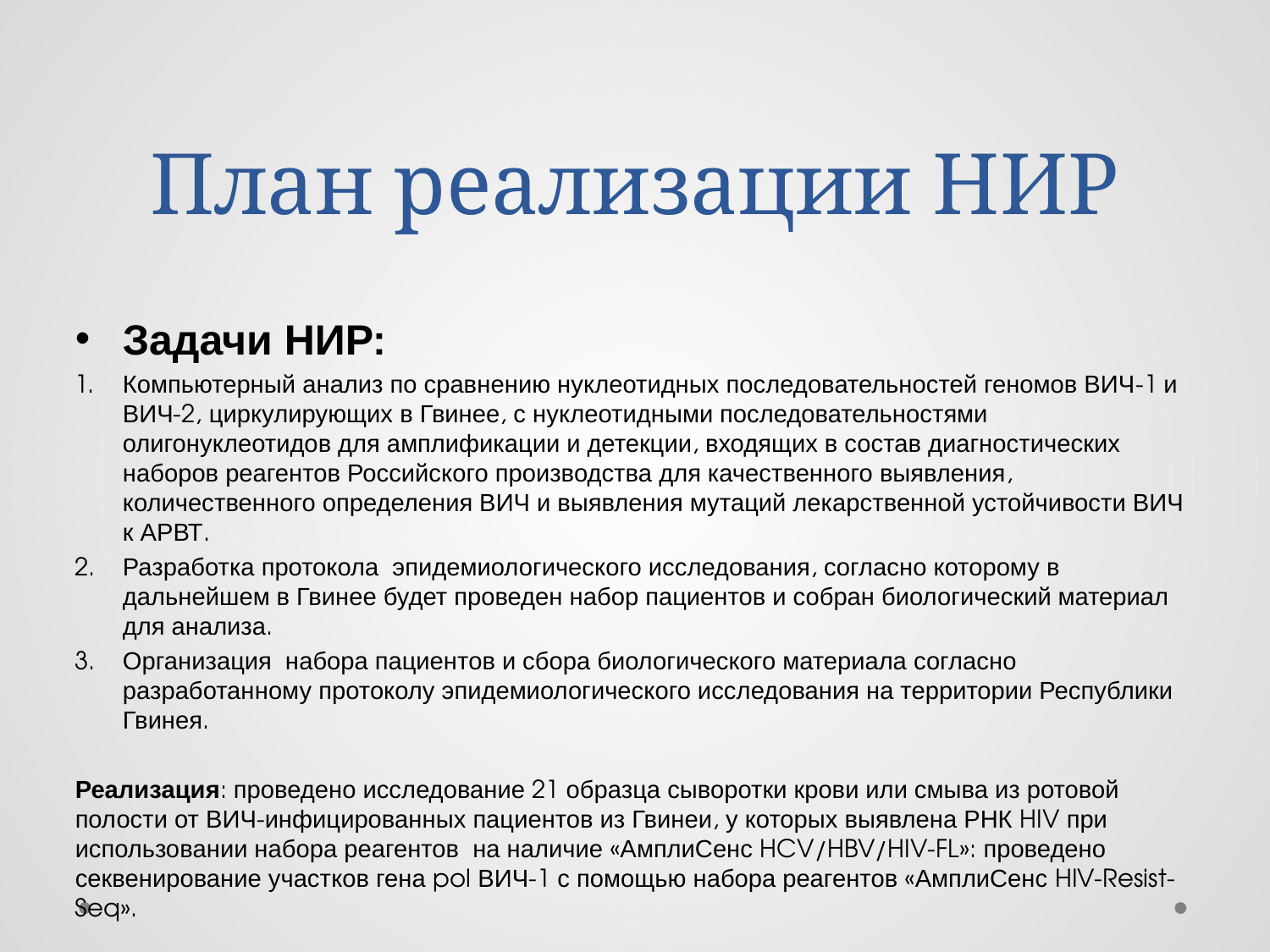

# План реализации НИР
Задачи НИР:
Компьютерный анализ по сравнению нуклеотидных последовательностей геномов ВИЧ-1 и ВИЧ-2, циркулирующих в Гвинее, с нуклеотидными последовательностями олигонуклеотидов для амплификации и детекции, входящих в состав диагностических наборов реагентов Российского производства для качественного выявления, количественного определения ВИЧ и выявления мутаций лекарственной устойчивости ВИЧ к АРВТ.
Разработка протокола  эпидемиологического исследования, согласно которому в дальнейшем в Гвинее будет проведен набор пациентов и собран биологический материал для анализа.
Организация  набора пациентов и сбора биологического материала согласно разработанному протоколу эпидемиологического исследования на территории Республики Гвинея.

Реализация: проведено исследование 21 образца сыворотки крови или смыва из ротовой полости от ВИЧ-инфицированных пациентов из Гвинеи, у которых выявлена РНК HIV при использовании набора реагентов  на наличие «АмплиСенс HCV/HBV/HIV-FL»: проведено секвенирование участков гена pol ВИЧ-1 с помощью набора реагентов «АмплиСенс HIV-Resist-Seq».